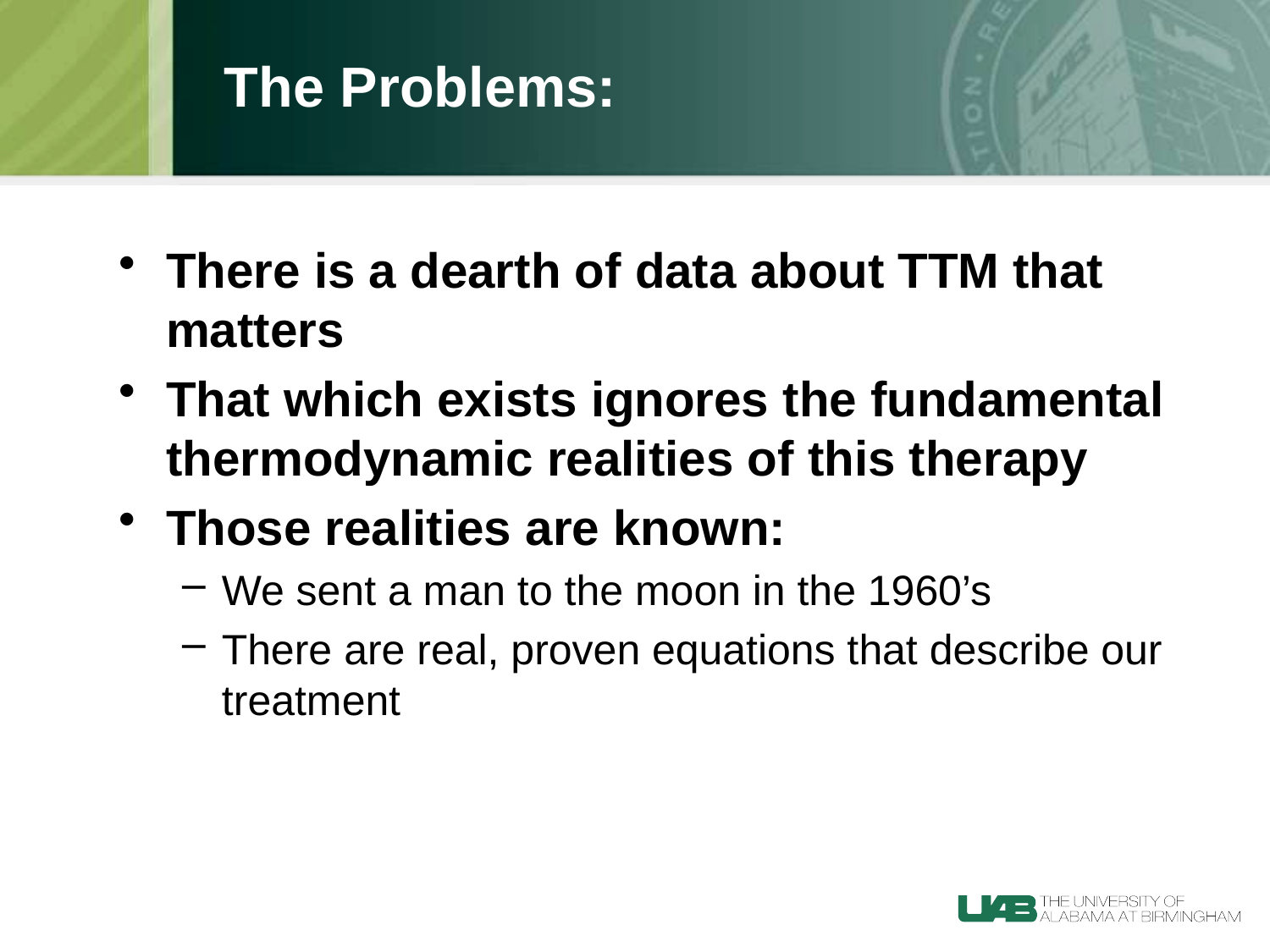

# The Problems:
There is a dearth of data about TTM that matters
That which exists ignores the fundamental thermodynamic realities of this therapy
Those realities are known:
We sent a man to the moon in the 1960’s
There are real, proven equations that describe our treatment